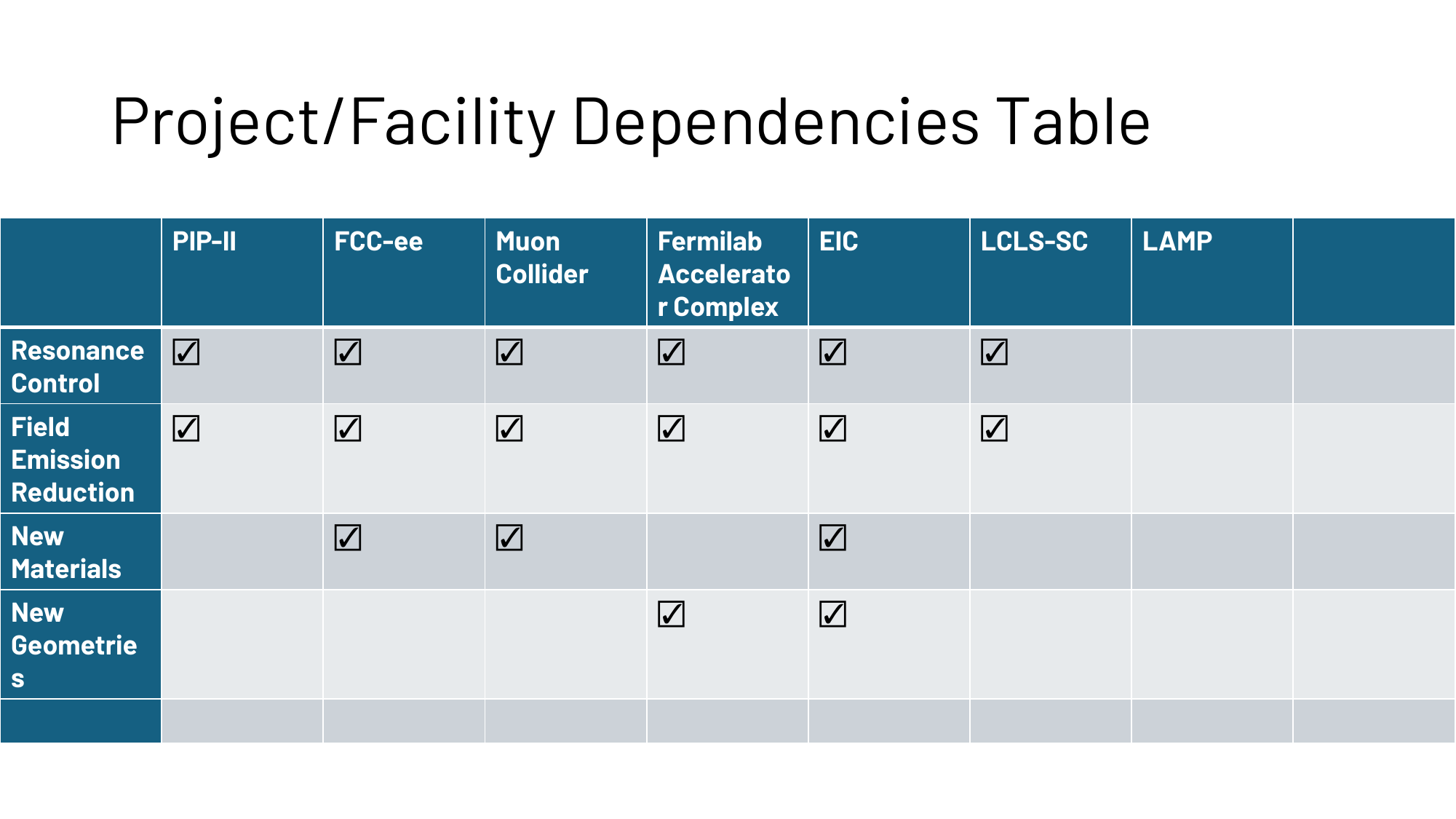

# Project/Facility Dependencies Table
|  | PIP-II | FCC-ee | Muon Collider | Fermilab Accelerator Complex | EIC | LCLS-SC | LAMP |  |
| --- | --- | --- | --- | --- | --- | --- | --- | --- |
| Resonance Control | ☑️ | ☑️ | ☑️ | ☑️ | ☑️ | ☑️ |  |  |
| Field Emission Reduction | ☑️ | ☑️ | ☑️ | ☑️ | ☑️ | ☑️ |  |  |
| New Materials |  | ☑️ | ☑️ |  | ☑️ |  |  |  |
| New Geometries |  |  |  | ☑️ | ☑️ |  |  |  |
|  |  |  |  |  |  |  |  |  |